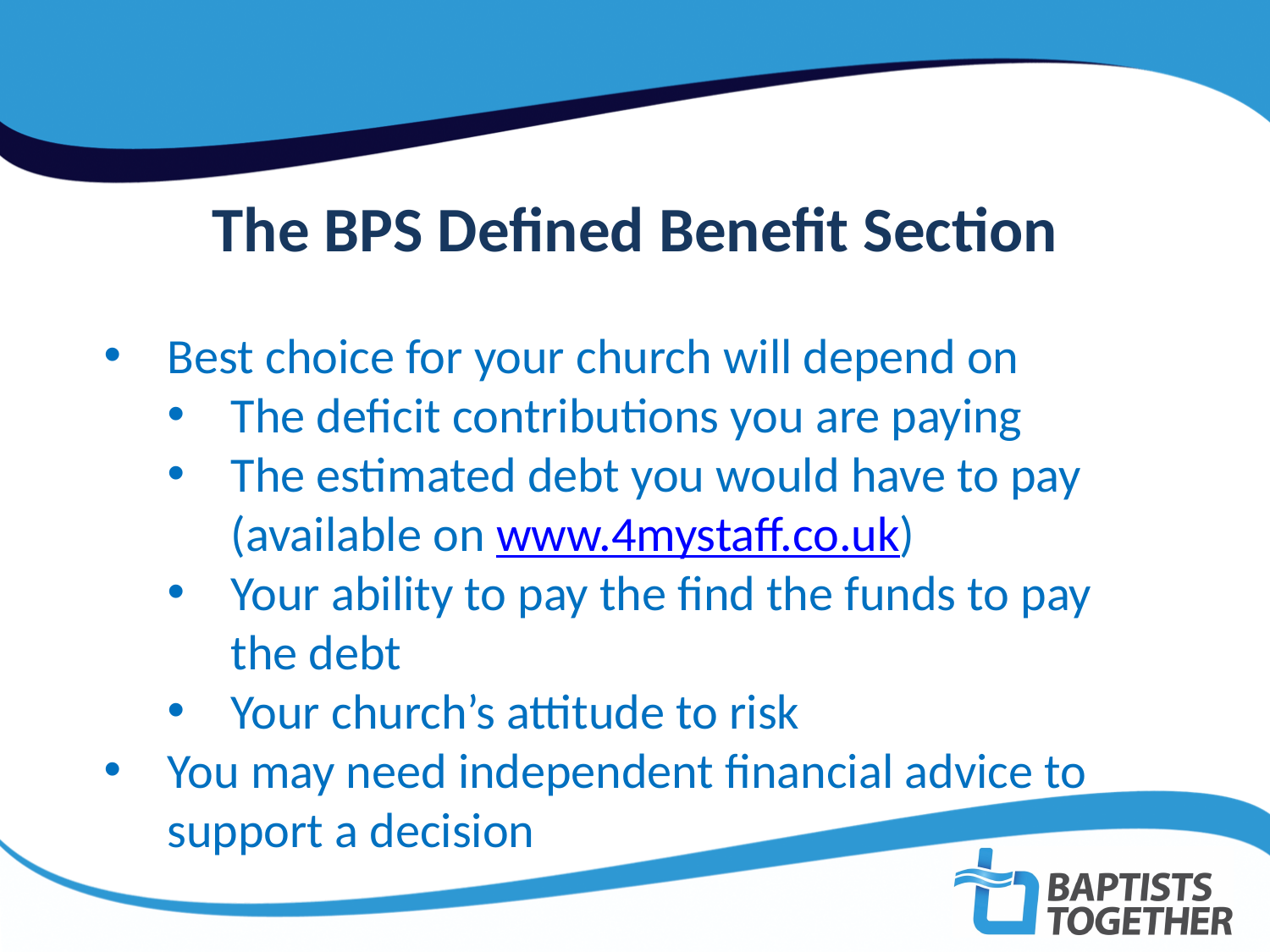

The BPS Defined Benefit Section
Best choice for your church will depend on
The deficit contributions you are paying
The estimated debt you would have to pay (available on www.4mystaff.co.uk)
Your ability to pay the find the funds to pay the debt
Your church’s attitude to risk
You may need independent financial advice to support a decision